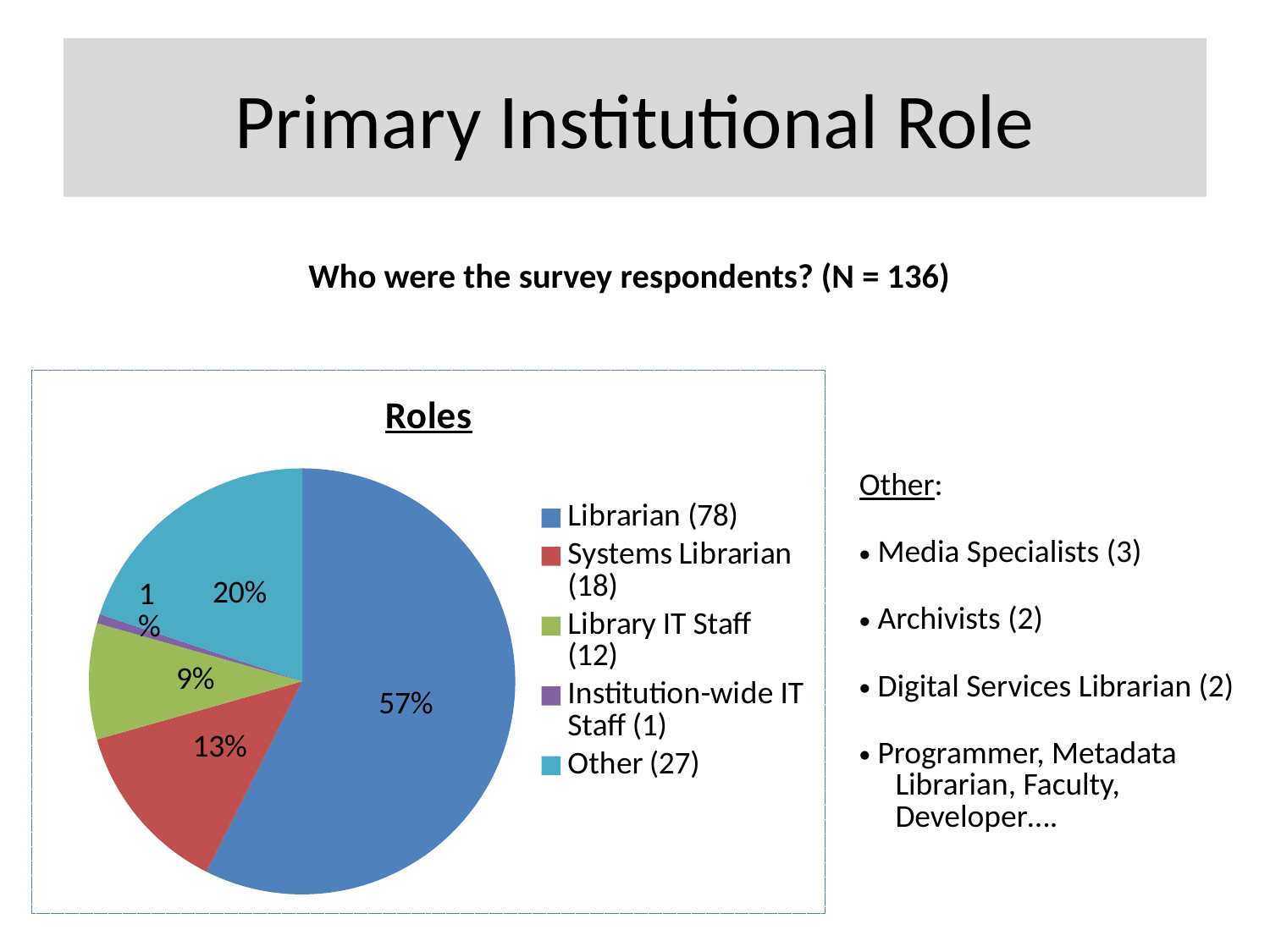

# Primary Institutional Role

Who were the survey respondents? (N = 136)

### Chart:

| Category | Roles |
|---|---|
| Librarian (78) | 57.4 |
| Systems Librarian (18) | 13.2 |
| Library IT Staff (12) | 8.8 |
| Institution-wide IT Staff (1) | 0.700000000000001 |
| Other (27) | 19.9 |
| Other: |
| --- |
| Media Specialists (3) |
| Archivists (2) |
| Digital Services Librarian (2) |
| Programmer, Metadata Librarian, Faculty, Developer…. |
|  |